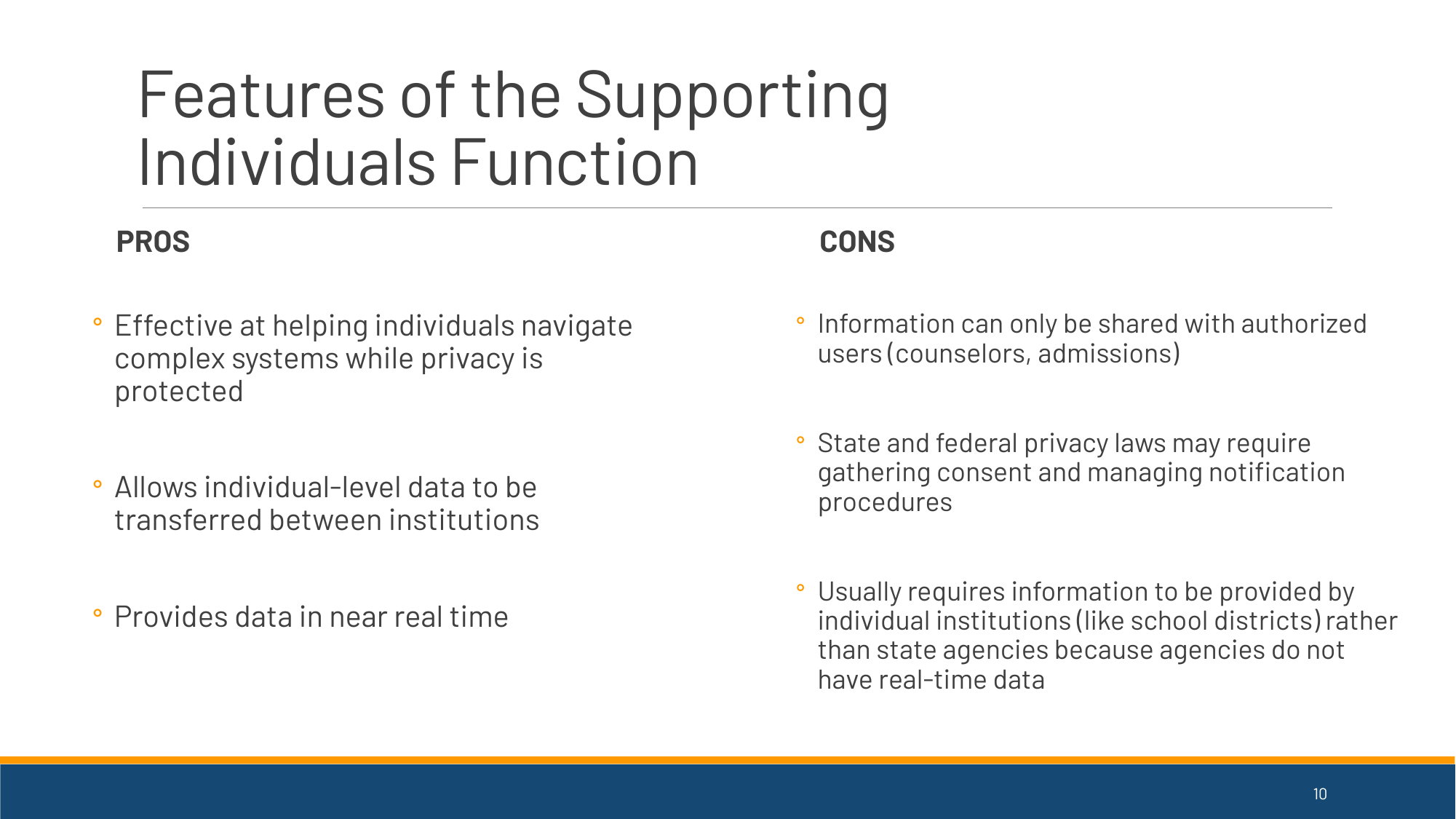

# Features of the Supporting Individuals Function
    PROS

Effective at helping individuals navigate complex systems while privacy is protected

Allows individual-level data to be transferred between institutions

Provides data in near real time

    CONS

Information can only be shared with authorized users (counselors, admissions)

State and federal privacy laws may require gathering consent and managing notification procedures

Usually requires information to be provided by individual institutions (like school districts) rather than state agencies because agencies do not have real-time data
10